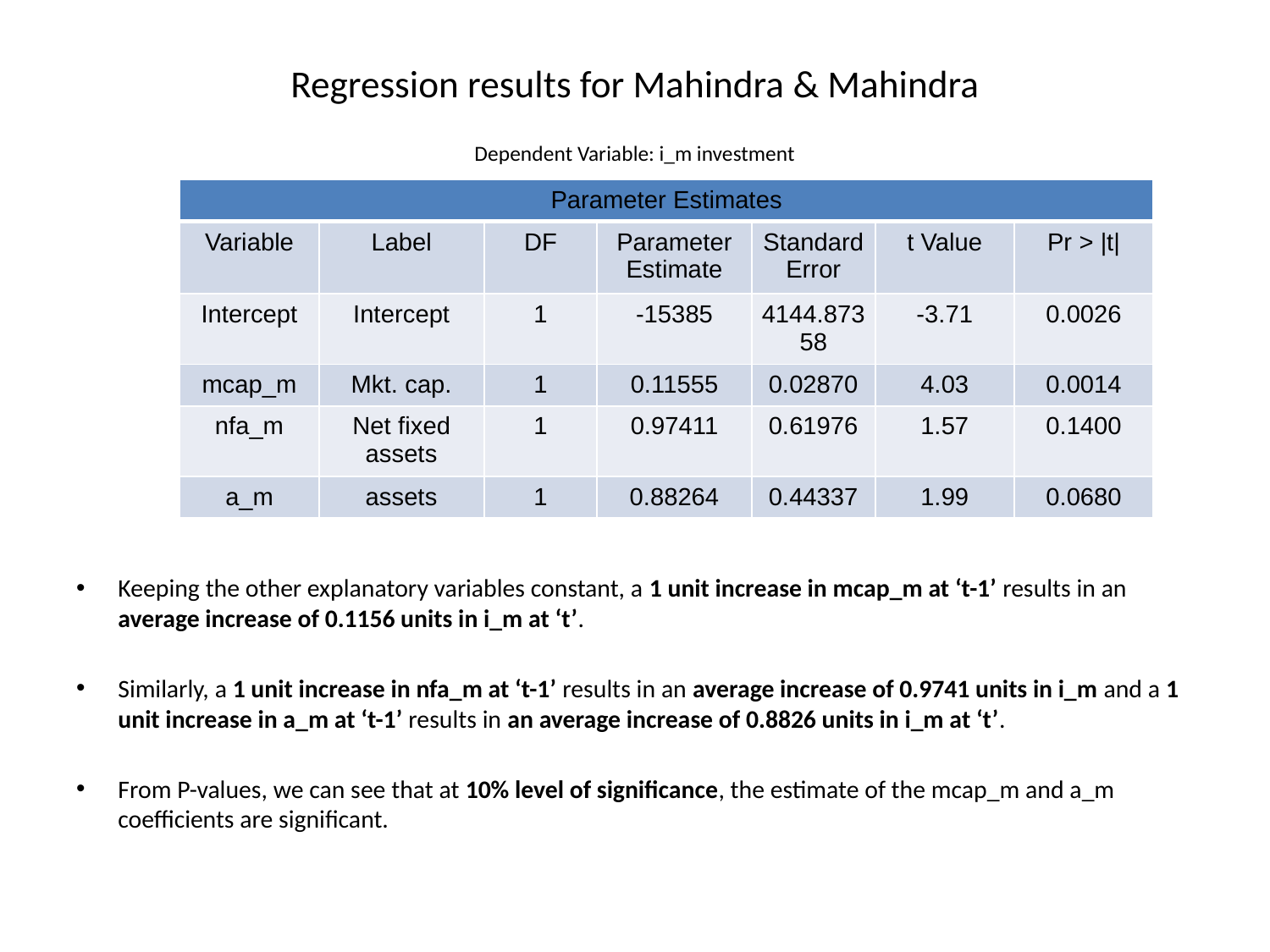

Regression results for Mahindra & Mahindra

Dependent Variable: i_m investment

Keeping the other explanatory variables constant, a 1 unit increase in mcap_m at ‘t-1’ results in an average increase of 0.1156 units in i_m at ‘t’.

Similarly, a 1 unit increase in nfa_m at ‘t-1’ results in an average increase of 0.9741 units in i_m and a 1 unit increase in a_m at ‘t-1’ results in an average increase of 0.8826 units in i_m at ‘t’.

From P-values, we can see that at 10% level of significance, the estimate of the mcap_m and a_m coefficients are significant.

| Parameter Estimates |  |  |  |  |  |  |
| --- | --- | --- | --- | --- | --- | --- |
| Variable | Label | DF | Parameter Estimate | Standard Error | t Value | Pr > |t| |
| Intercept | Intercept | 1 | -15385 | 4144.87358 | -3.71 | 0.0026 |
| mcap\_m | Mkt. cap. | 1 | 0.11555 | 0.02870 | 4.03 | 0.0014 |
| nfa\_m | Net fixed assets | 1 | 0.97411 | 0.61976 | 1.57 | 0.1400 |
| a\_m | assets | 1 | 0.88264 | 0.44337 | 1.99 | 0.0680 |